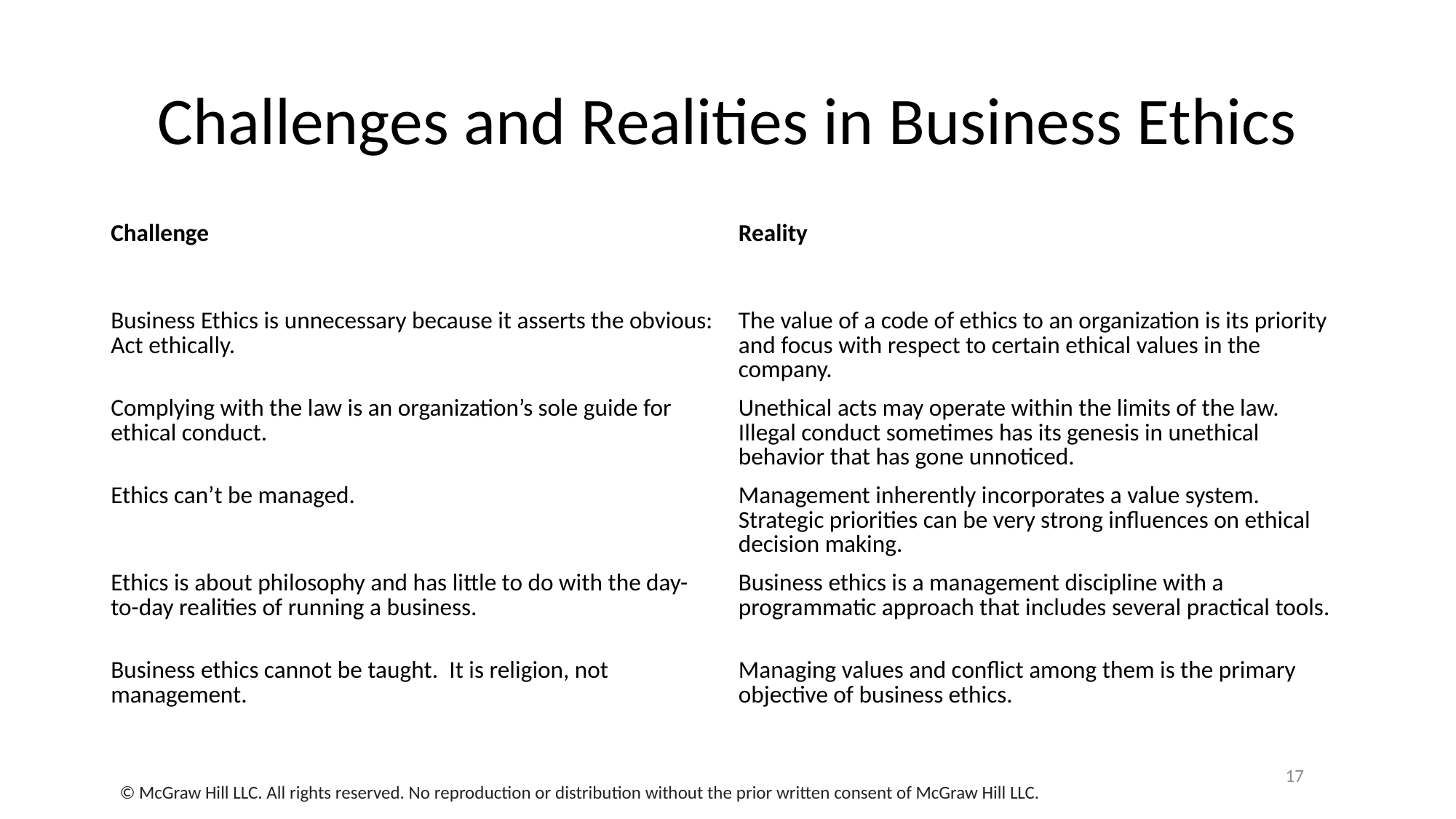

# Challenges and Realities in Business Ethics
| Challenge | Reality |
| --- | --- |
| Business Ethics is unnecessary because it asserts the obvious: Act ethically. | The value of a code of ethics to an organization is its priority and focus with respect to certain ethical values in the company. |
| Complying with the law is an organization’s sole guide for ethical conduct. | Unethical acts may operate within the limits of the law. Illegal conduct sometimes has its genesis in unethical behavior that has gone unnoticed. |
| Ethics can’t be managed. | Management inherently incorporates a value system. Strategic priorities can be very strong influences on ethical decision making. |
| Ethics is about philosophy and has little to do with the day-to-day realities of running a business. | Business ethics is a management discipline with a programmatic approach that includes several practical tools. |
| Business ethics cannot be taught. It is religion, not management. | Managing values and conflict among them is the primary objective of business ethics. |
17